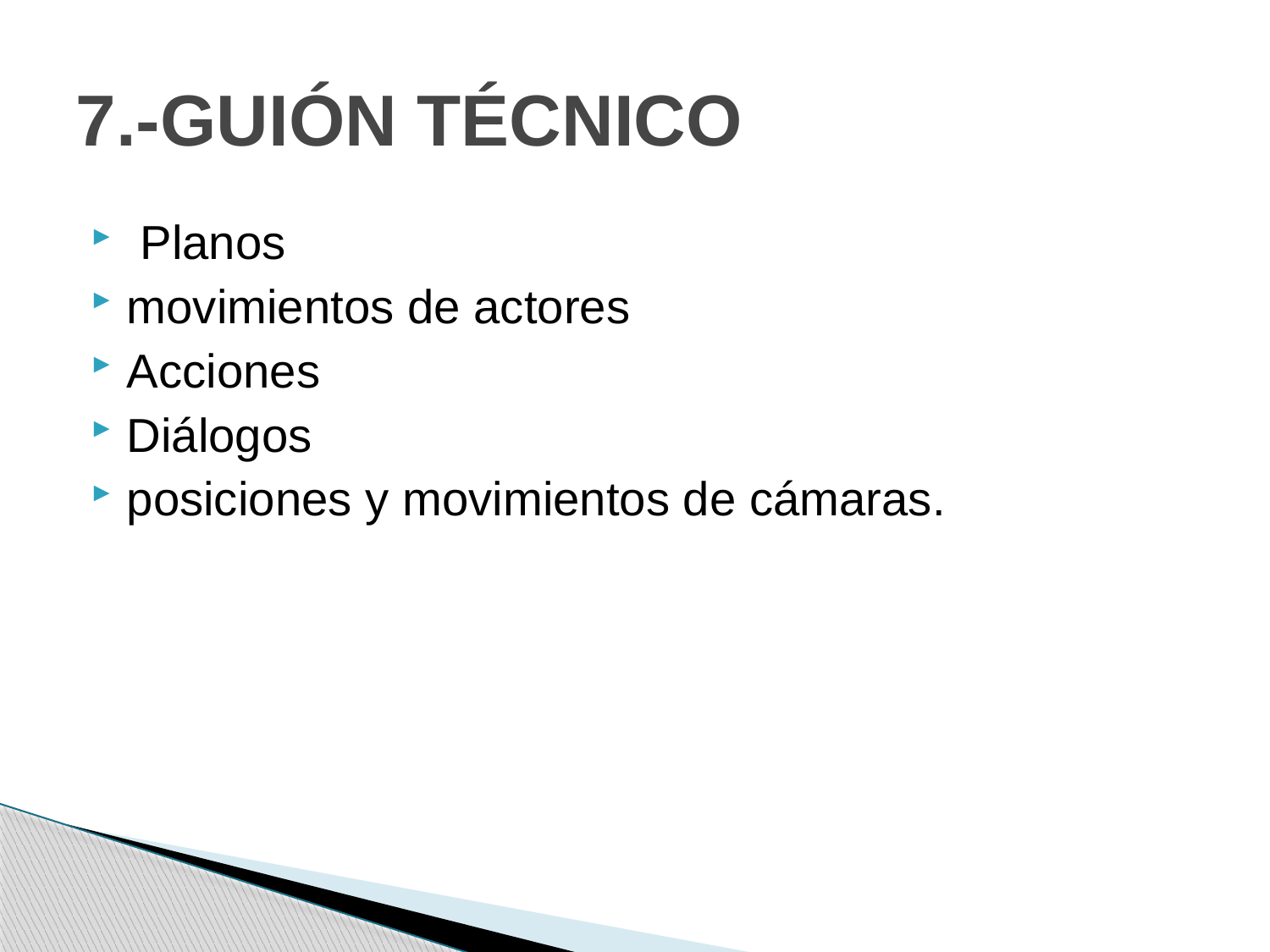

# 7.-GUIÓN TÉCNICO
 Planos
movimientos de actores
Acciones
Diálogos
posiciones y movimientos de cámaras.